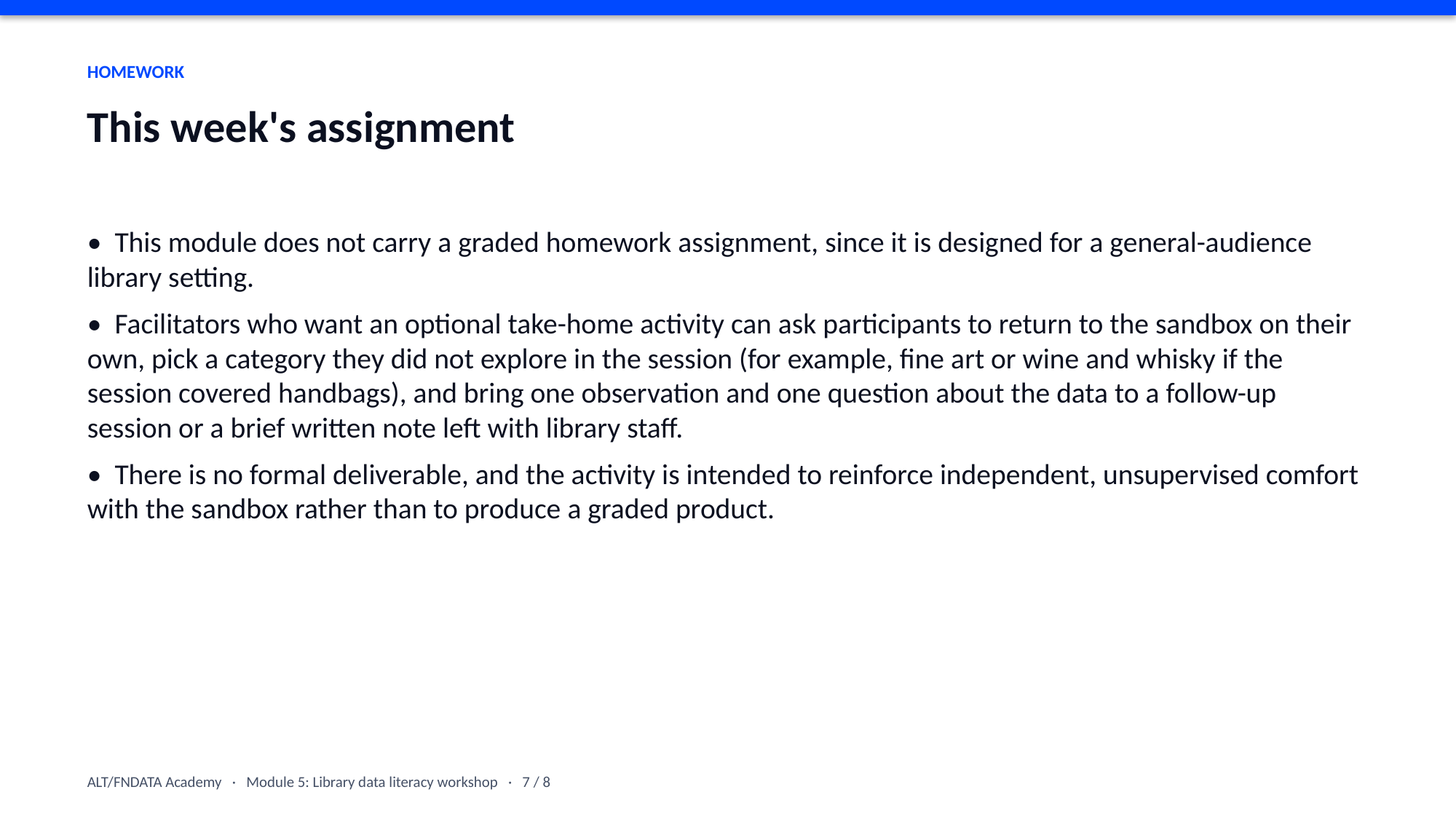

HOMEWORK
This week's assignment
•  This module does not carry a graded homework assignment, since it is designed for a general-audience library setting.
•  Facilitators who want an optional take-home activity can ask participants to return to the sandbox on their own, pick a category they did not explore in the session (for example, fine art or wine and whisky if the session covered handbags), and bring one observation and one question about the data to a follow-up session or a brief written note left with library staff.
•  There is no formal deliverable, and the activity is intended to reinforce independent, unsupervised comfort with the sandbox rather than to produce a graded product.
ALT/FNDATA Academy   ·   Module 5: Library data literacy workshop   ·   7 / 8